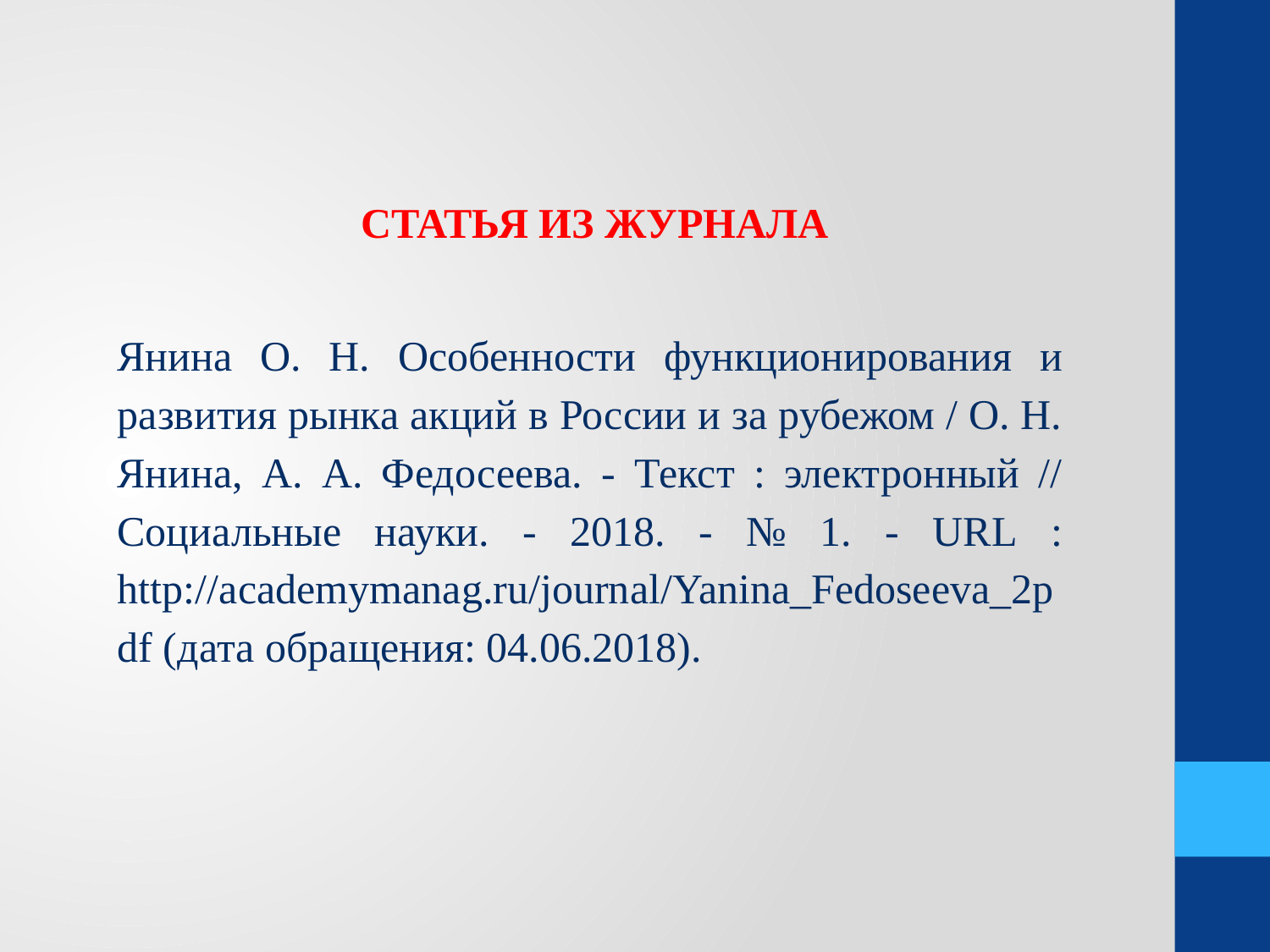

СТАТЬЯ ИЗ ЖУРНАЛА

Янина О. Н. Особенности функционирования и развития рынка акций в России и за рубежом / О. Н. Янина, А. А. Федосеева. - Текст : электронный // Социальные науки. - 2018. - № 1. - URL : http://academymanag.ru/journal/Yanina_Fedoseeva_2pdf (дата обращения: 04.06.2018).